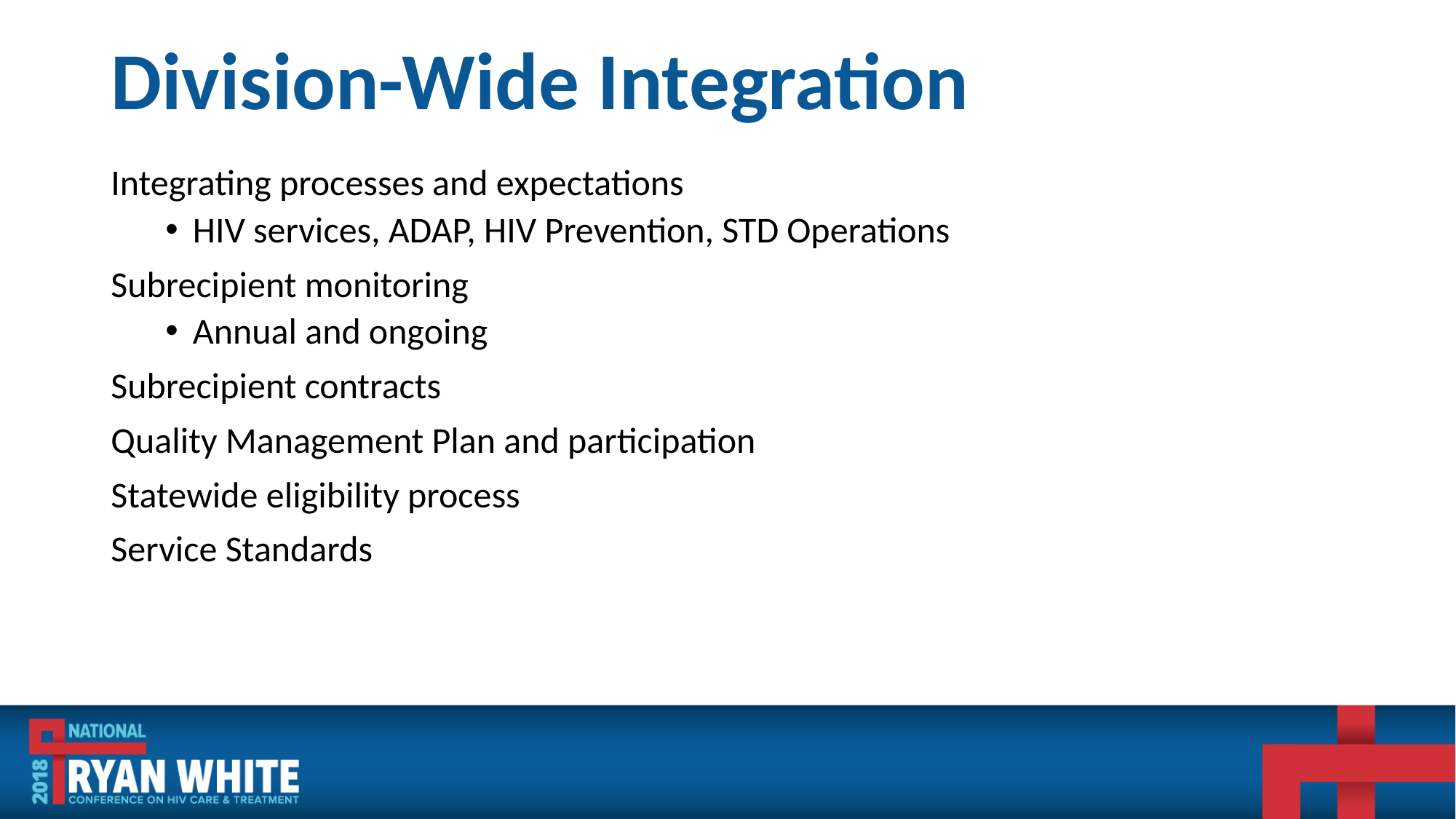

# Division-Wide Integration
Integrating processes and expectations
HIV services, ADAP, HIV Prevention, STD Operations
Subrecipient monitoring
Annual and ongoing
Subrecipient contracts
Quality Management Plan and participation
Statewide eligibility process
Service Standards